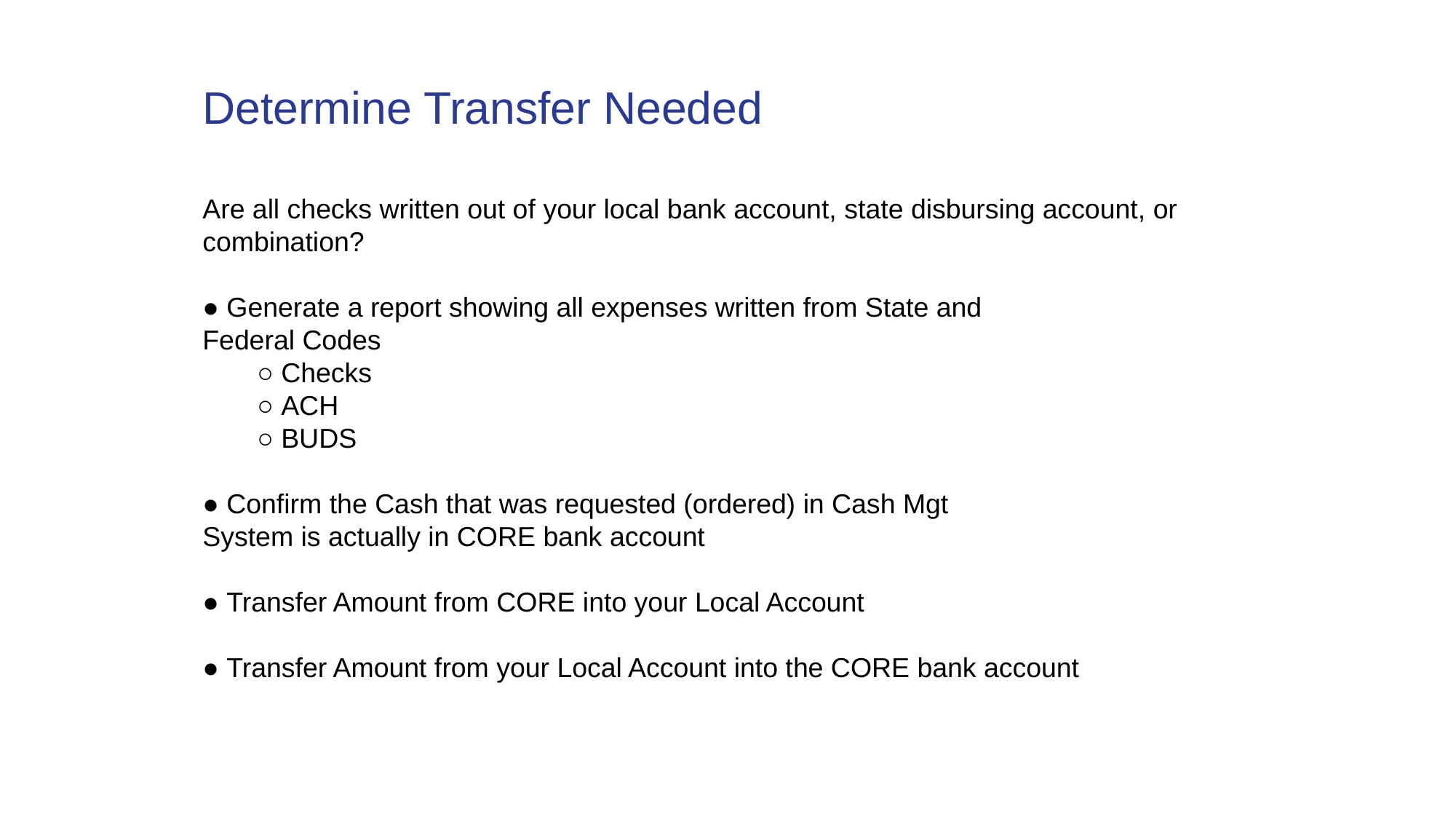

Determine Transfer Needed

Are all checks written out of your local bank account, state disbursing account, or combination?

● Generate a report showing all expenses written from State and
Federal Codes
○ Checks
○ ACH
○ BUDS

● Confirm the Cash that was requested (ordered) in Cash Mgt
System is actually in CORE bank account

● Transfer Amount from CORE into your Local Account

● Transfer Amount from your Local Account into the CORE bank account